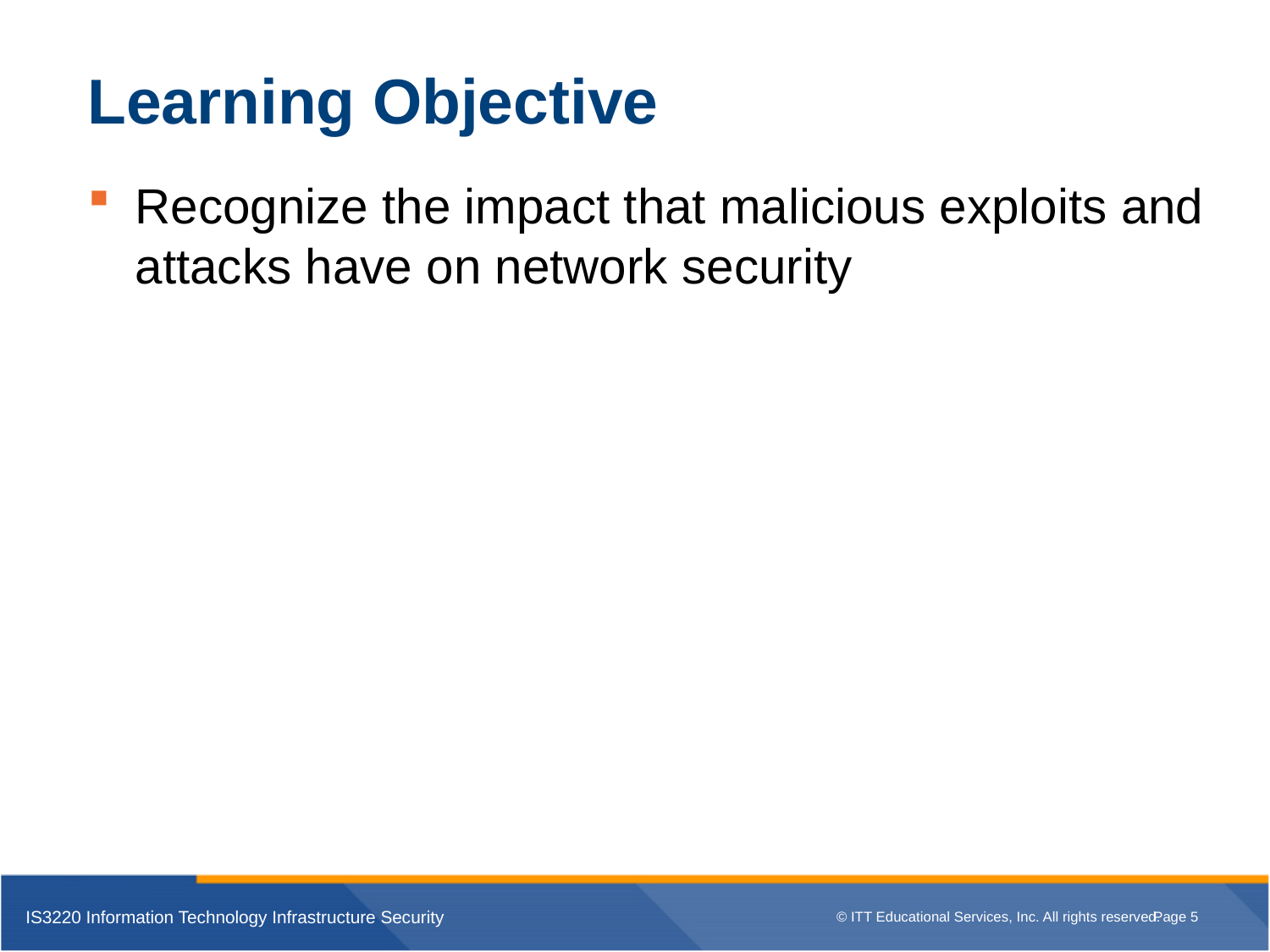

# Learning Objective
Recognize the impact that malicious exploits and attacks have on network security